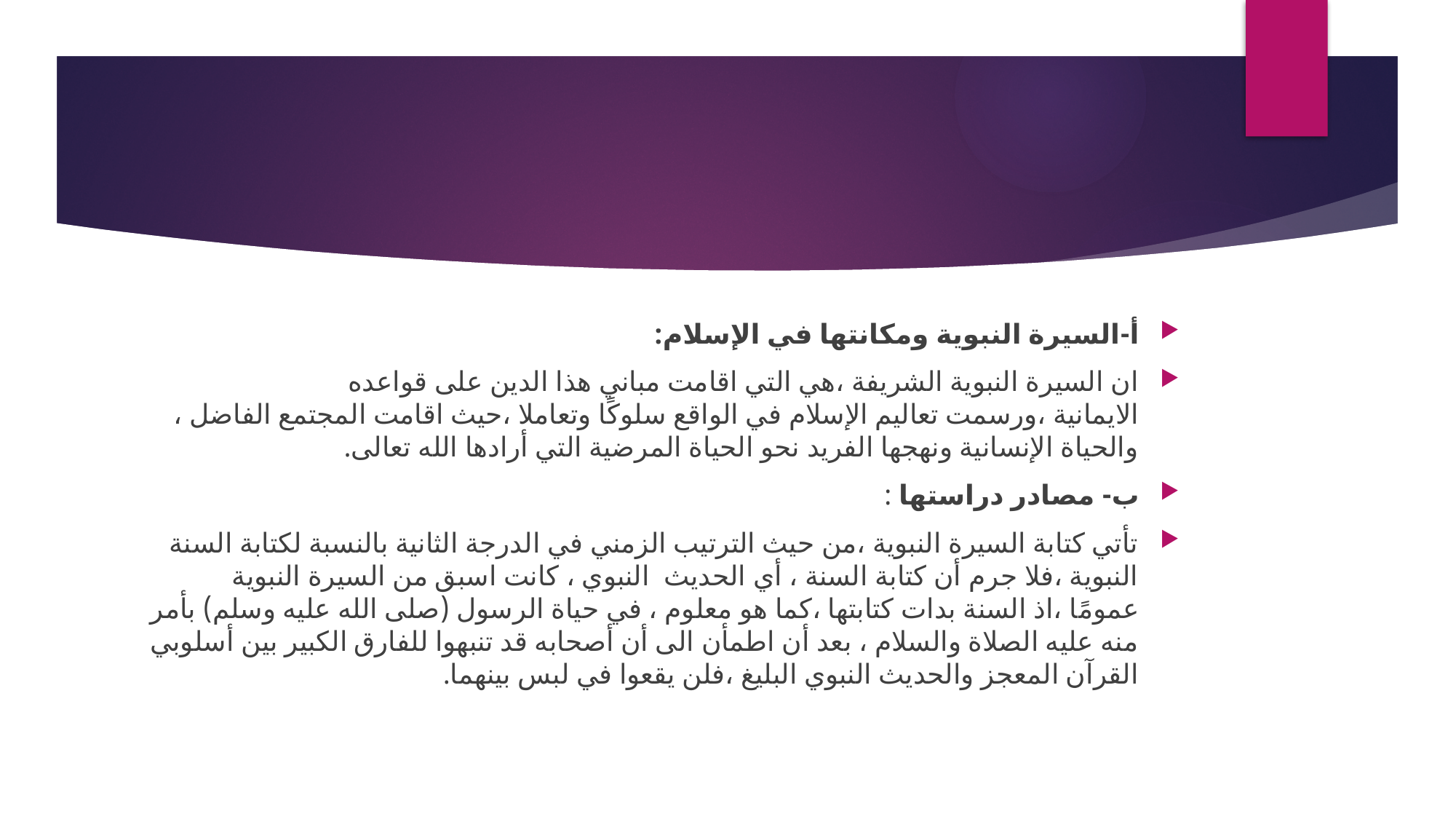

#
أ-السيرة النبوية ومكانتها في الإسلام:
ان السيرة النبوية الشريفة ،هي التي اقامت مباني هذا الدين على قواعده الايمانية ،ورسمت تعاليم الإسلام في الواقع سلوكًا وتعاملا ،حيث اقامت المجتمع الفاضل ، والحياة الإنسانية ونهجها الفريد نحو الحياة المرضية التي أرادها الله تعالى.
ب- مصادر دراستها :
تأتي كتابة السيرة النبوية ،من حيث الترتيب الزمني في الدرجة الثانية بالنسبة لكتابة السنة النبوية ،فلا جرم أن كتابة السنة ، أي الحديث  النبوي ، كانت اسبق من السيرة النبوية عمومًا ،اذ السنة بدات كتابتها ،كما هو معلوم ، في حياة الرسول (صلى الله عليه وسلم) بأمر منه عليه الصلاة والسلام ، بعد أن اطمأن الى أن أصحابه قد تنبهوا للفارق الكبير بين أسلوبي القرآن المعجز والحديث النبوي البليغ ،فلن يقعوا في لبس بينهما.